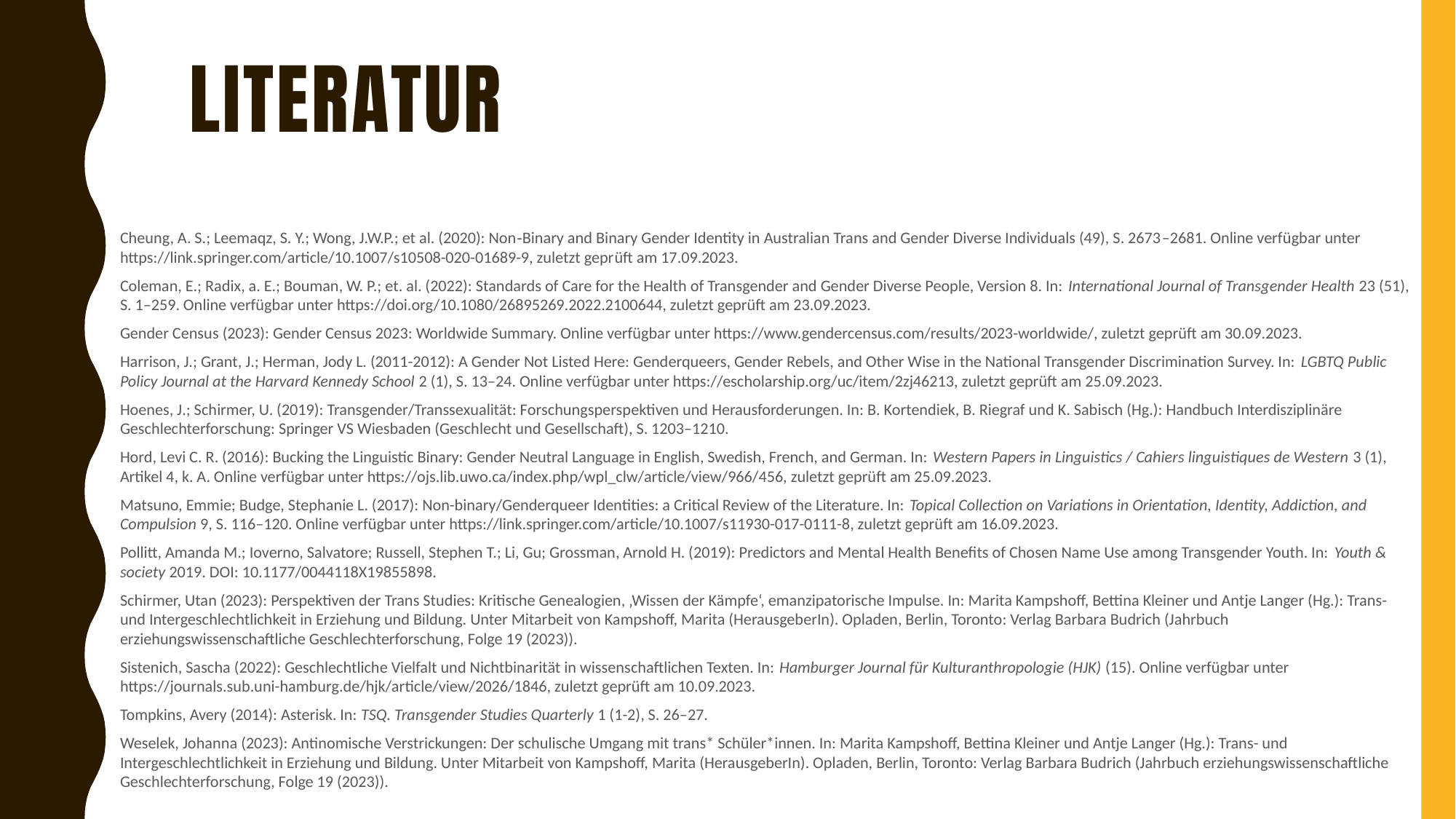

# literatur
Cheung, A. S.; Leemaqz, S. Y.; Wong, J.W.P.; et al. (2020): Non‑Binary and Binary Gender Identity in Australian Trans and Gender Diverse Individuals (49), S. 2673–2681. Online verfügbar unter https://link.springer.com/article/10.1007/s10508-020-01689-9, zuletzt geprüft am 17.09.2023.
Coleman, E.; Radix, a. E.; Bouman, W. P.; et. al. (2022): Standards of Care for the Health of Transgender and Gender Diverse People, Version 8. In: International Journal of Transgender Health 23 (51), S. 1–259. Online verfügbar unter https://doi.org/10.1080/26895269.2022.2100644, zuletzt geprüft am 23.09.2023.
Gender Census (2023): Gender Census 2023: Worldwide Summary. Online verfügbar unter https://www.gendercensus.com/results/2023-worldwide/, zuletzt geprüft am 30.09.2023.
Harrison, J.; Grant, J.; Herman, Jody L. (2011-2012): A Gender Not Listed Here: Genderqueers, Gender Rebels, and Other Wise in the National Transgender Discrimination Survey. In: LGBTQ Public Policy Journal at the Harvard Kennedy School 2 (1), S. 13–24. Online verfügbar unter https://escholarship.org/uc/item/2zj46213, zuletzt geprüft am 25.09.2023.
Hoenes, J.; Schirmer, U. (2019): Transgender/Transsexualität: Forschungsperspektiven und Herausforderungen. In: B. Kortendiek, B. Riegraf und K. Sabisch (Hg.): Handbuch Interdisziplinäre Geschlechterforschung: Springer VS Wiesbaden (Geschlecht und Gesellschaft), S. 1203–1210.
Hord, Levi C. R. (2016): Bucking the Linguistic Binary: Gender Neutral Language in English, Swedish, French, and German. In: Western Papers in Linguistics / Cahiers linguistiques de Western 3 (1), Artikel 4, k. A. Online verfügbar unter https://ojs.lib.uwo.ca/index.php/wpl_clw/article/view/966/456, zuletzt geprüft am 25.09.2023.
Matsuno, Emmie; Budge, Stephanie L. (2017): Non-binary/Genderqueer Identities: a Critical Review of the Literature. In: Topical Collection on Variations in Orientation, Identity, Addiction, and Compulsion 9, S. 116–120. Online verfügbar unter https://link.springer.com/article/10.1007/s11930-017-0111-8, zuletzt geprüft am 16.09.2023.
Pollitt, Amanda M.; Ioverno, Salvatore; Russell, Stephen T.; Li, Gu; Grossman, Arnold H. (2019): Predictors and Mental Health Benefits of Chosen Name Use among Transgender Youth. In: Youth & society 2019. DOI: 10.1177/0044118X19855898.
Schirmer, Utan (2023): Perspektiven der Trans Studies: Kritische Genealogien, ‚Wissen der Kämpfe‘, emanzipatorische Impulse. In: Marita Kampshoff, Bettina Kleiner und Antje Langer (Hg.): Trans- und Intergeschlechtlichkeit in Erziehung und Bildung. Unter Mitarbeit von Kampshoff, Marita (HerausgeberIn). Opladen, Berlin, Toronto: Verlag Barbara Budrich (Jahrbuch erziehungswissenschaftliche Geschlechterforschung, Folge 19 (2023)).
Sistenich, Sascha (2022): Geschlechtliche Vielfalt und Nichtbinarität in wissenschaftlichen Texten. In: Hamburger Journal für Kulturanthropologie (HJK) (15). Online verfügbar unter https://journals.sub.uni-hamburg.de/hjk/article/view/2026/1846, zuletzt geprüft am 10.09.2023.
Tompkins, Avery (2014): Asterisk. In: TSQ. Transgender Studies Quarterly 1 (1-2), S. 26–27.
Weselek, Johanna (2023): Antinomische Verstrickungen: Der schulische Umgang mit trans* Schüler*innen. In: Marita Kampshoff, Bettina Kleiner und Antje Langer (Hg.): Trans- und Intergeschlechtlichkeit in Erziehung und Bildung. Unter Mitarbeit von Kampshoff, Marita (HerausgeberIn). Opladen, Berlin, Toronto: Verlag Barbara Budrich (Jahrbuch erziehungswissenschaftliche Geschlechterforschung, Folge 19 (2023)).